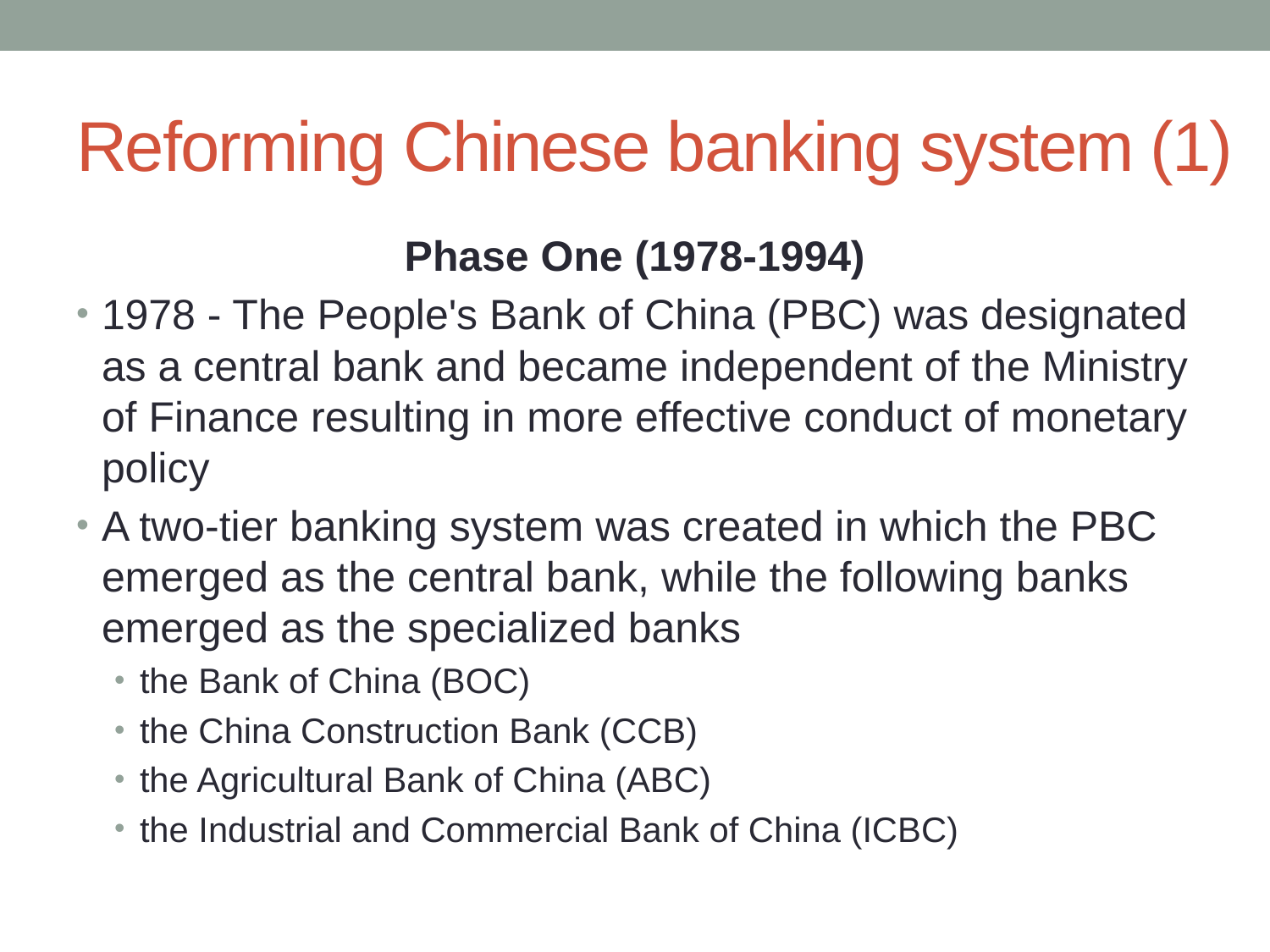

# Reforming Chinese banking system (1)
Phase One (1978-1994)
1978 - The People's Bank of China (PBC) was designated as a central bank and became independent of the Ministry of Finance resulting in more effective conduct of monetary policy
A two-tier banking system was created in which the PBC emerged as the central bank, while the following banks emerged as the specialized banks
the Bank of China (BOC)
the China Construction Bank (CCB)
the Agricultural Bank of China (ABC)
the Industrial and Commercial Bank of China (ICBC)